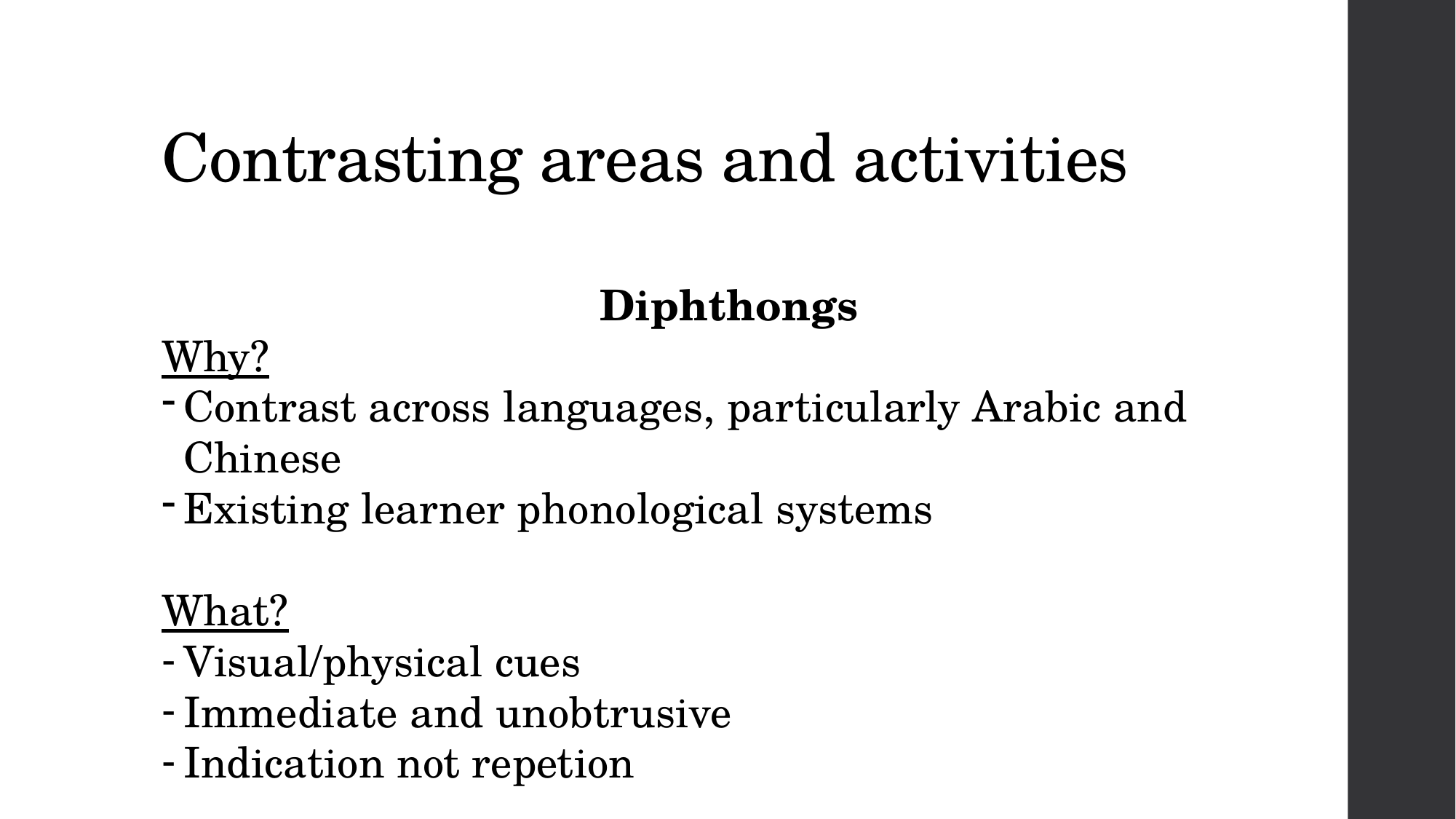

# Contrasting areas and activities
Diphthongs
Why?
Contrast across languages, particularly Arabic and Chinese
Existing learner phonological systems

What?
Visual/physical cues
Immediate and unobtrusive
Indication not repetion